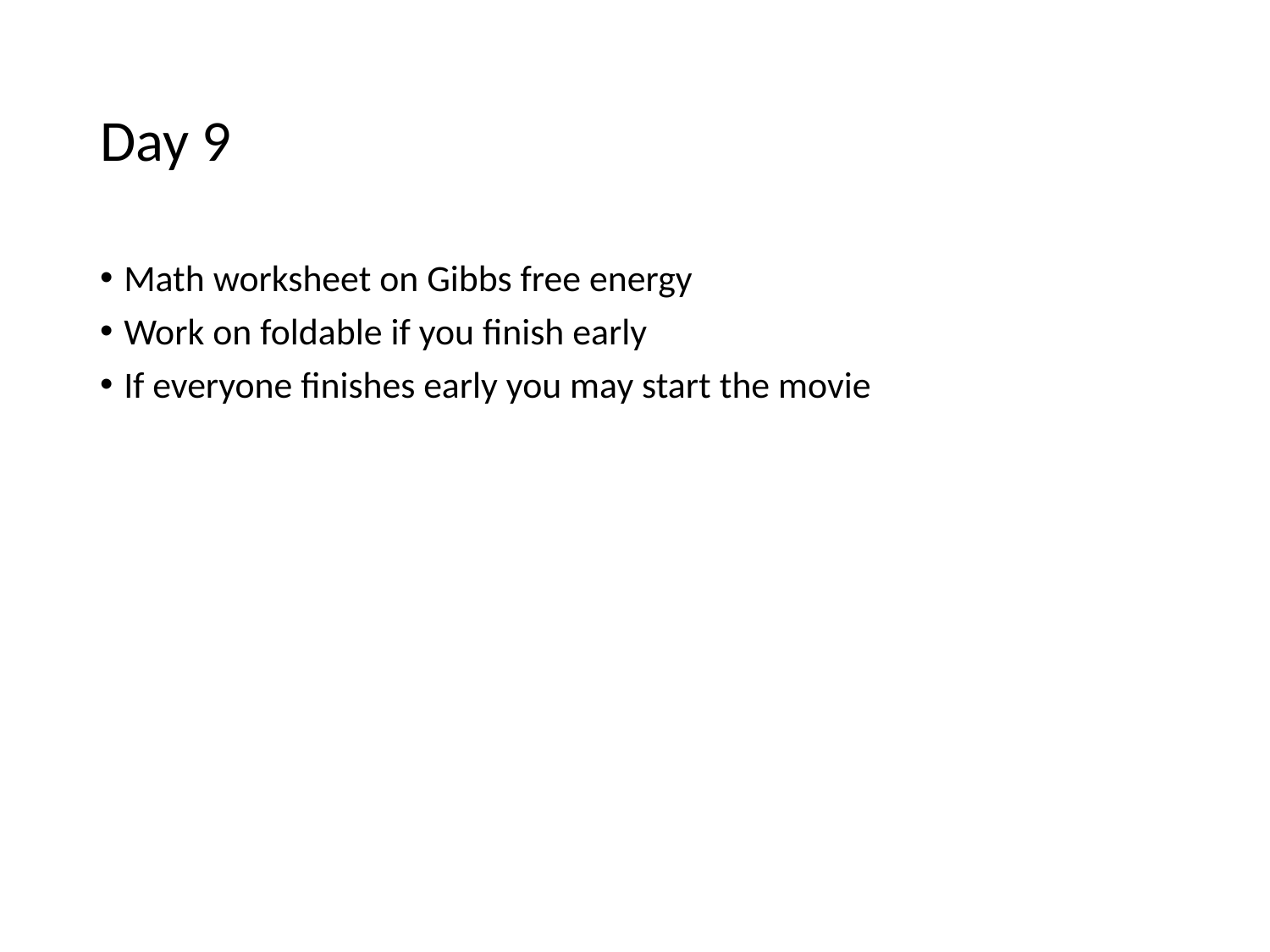

# Day 9
Math worksheet on Gibbs free energy
Work on foldable if you finish early
If everyone finishes early you may start the movie